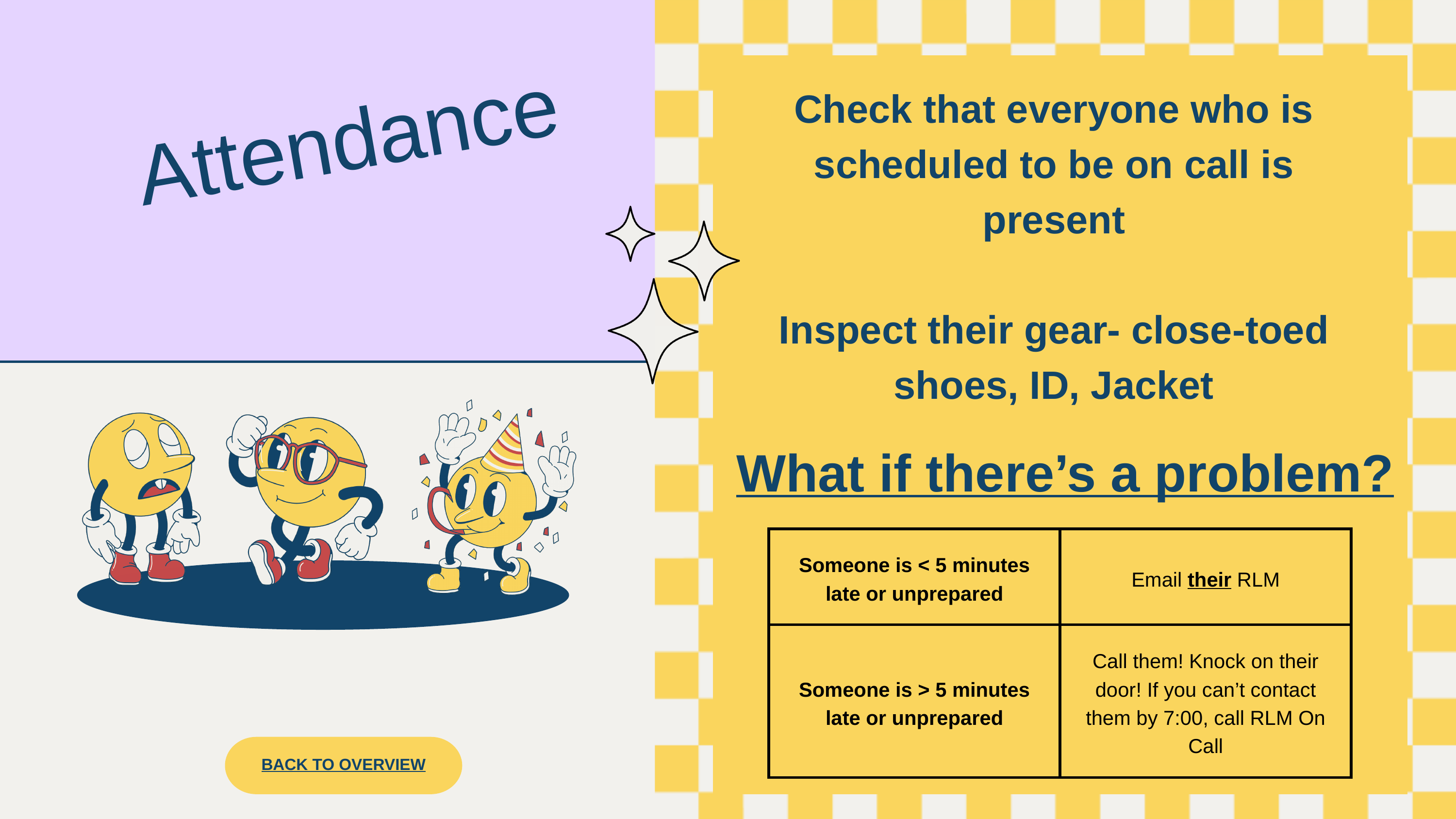

Attendance

Check that everyone who is scheduled to be on call is present

Inspect their gear- close-toed shoes, ID, Jacket

What if there’s a problem?
| Someone is < 5 minutes late or unprepared | Email their RLM |
| --- | --- |
| Someone is > 5 minutes late or unprepared | Call them! Knock on their door! If you can’t contact them by 7:00, call RLM On Call |

BACK TO OVERVIEW